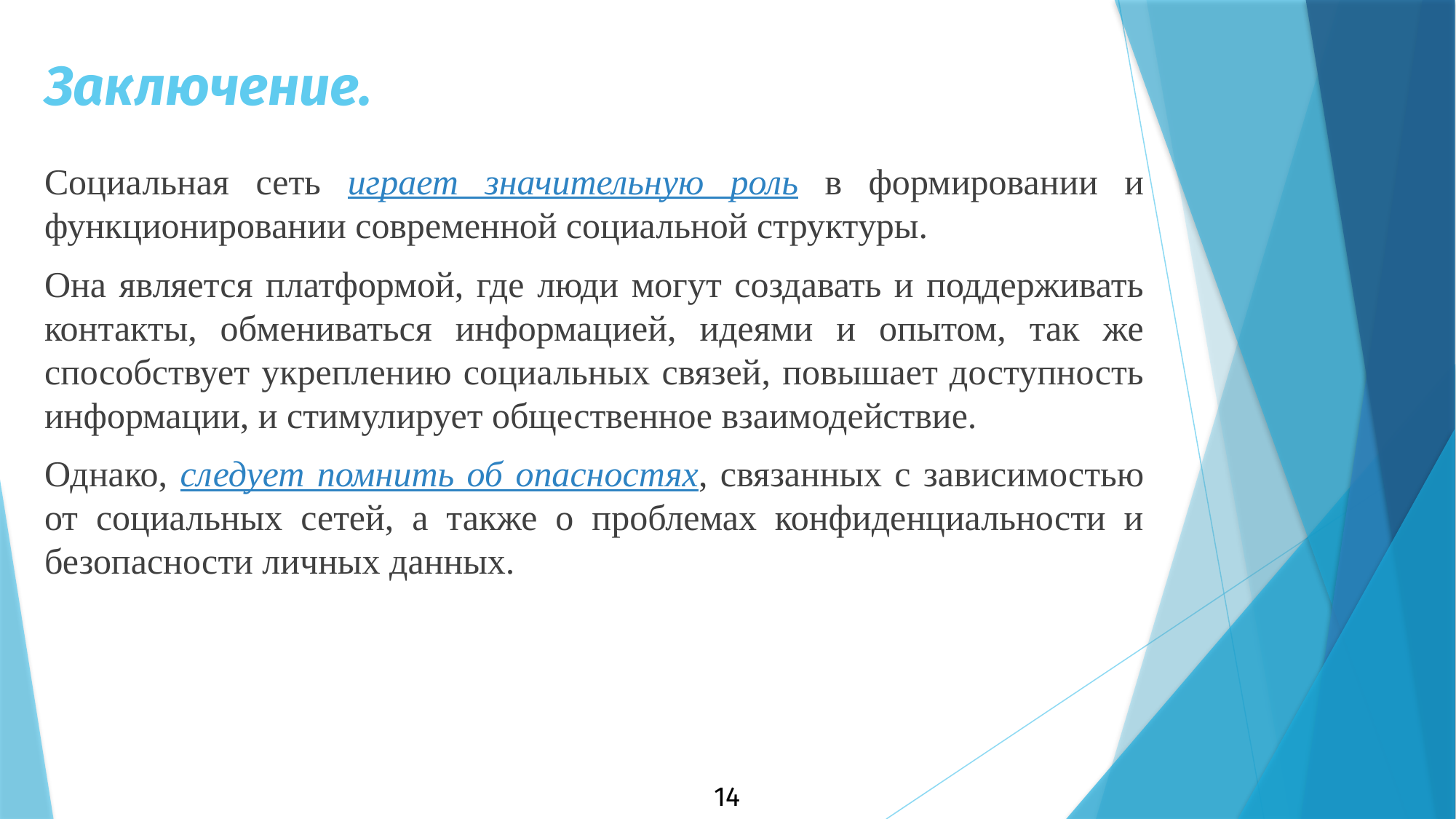

# Заключение.
Социальная сеть играет значительную роль в формировании и функционировании современной социальной структуры.
Она является платформой, где люди могут создавать и поддерживать контакты, обмениваться информацией, идеями и опытом, так же способствует укреплению социальных связей, повышает доступность информации, и стимулирует общественное взаимодействие.
Однако, следует помнить об опасностях, связанных с зависимостью от социальных сетей, а также о проблемах конфиденциальности и безопасности личных данных.
14